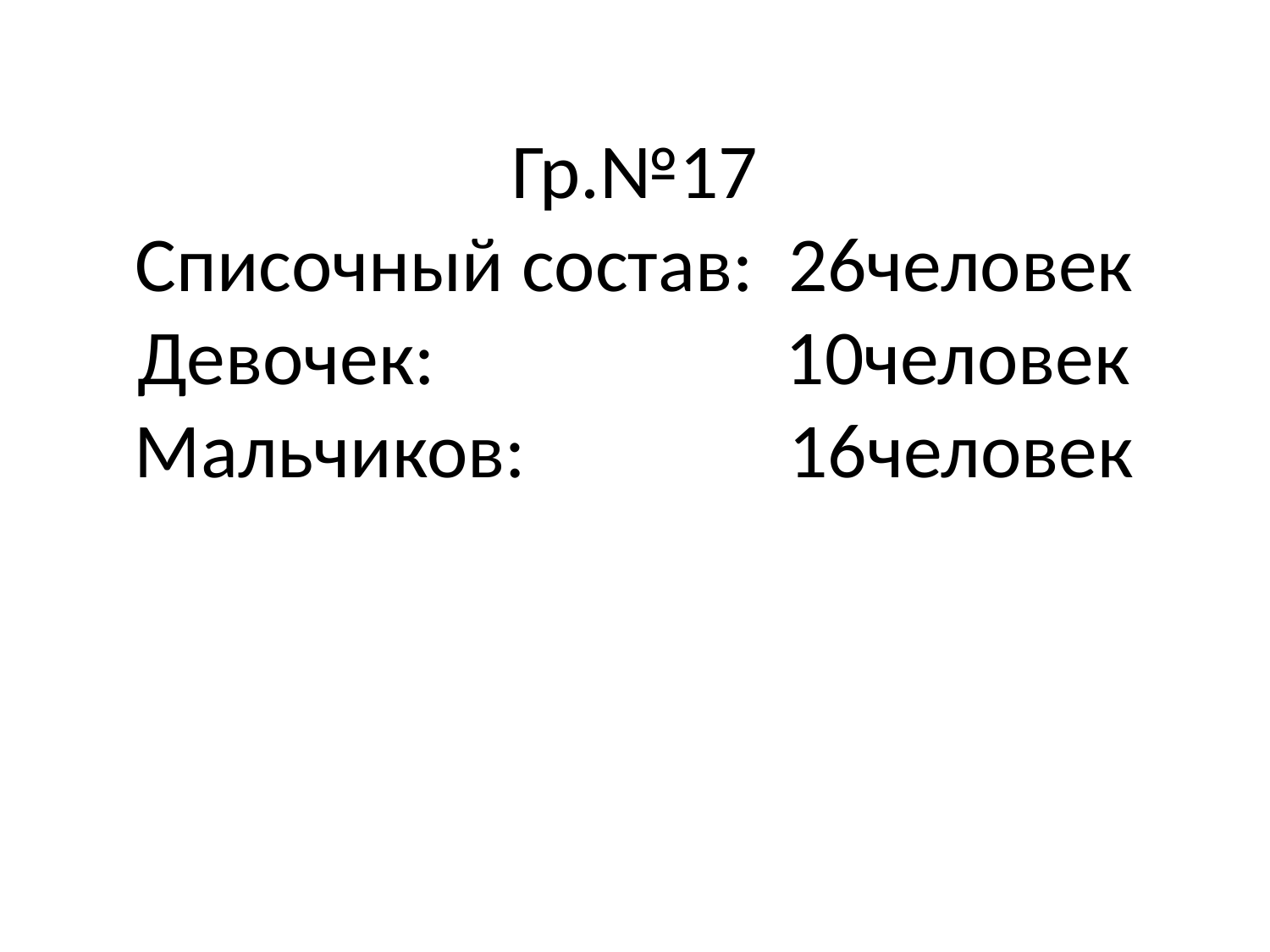

# Гр.№17 Списочный состав:  26человек Девочек:                    10человек Мальчиков:               16человек